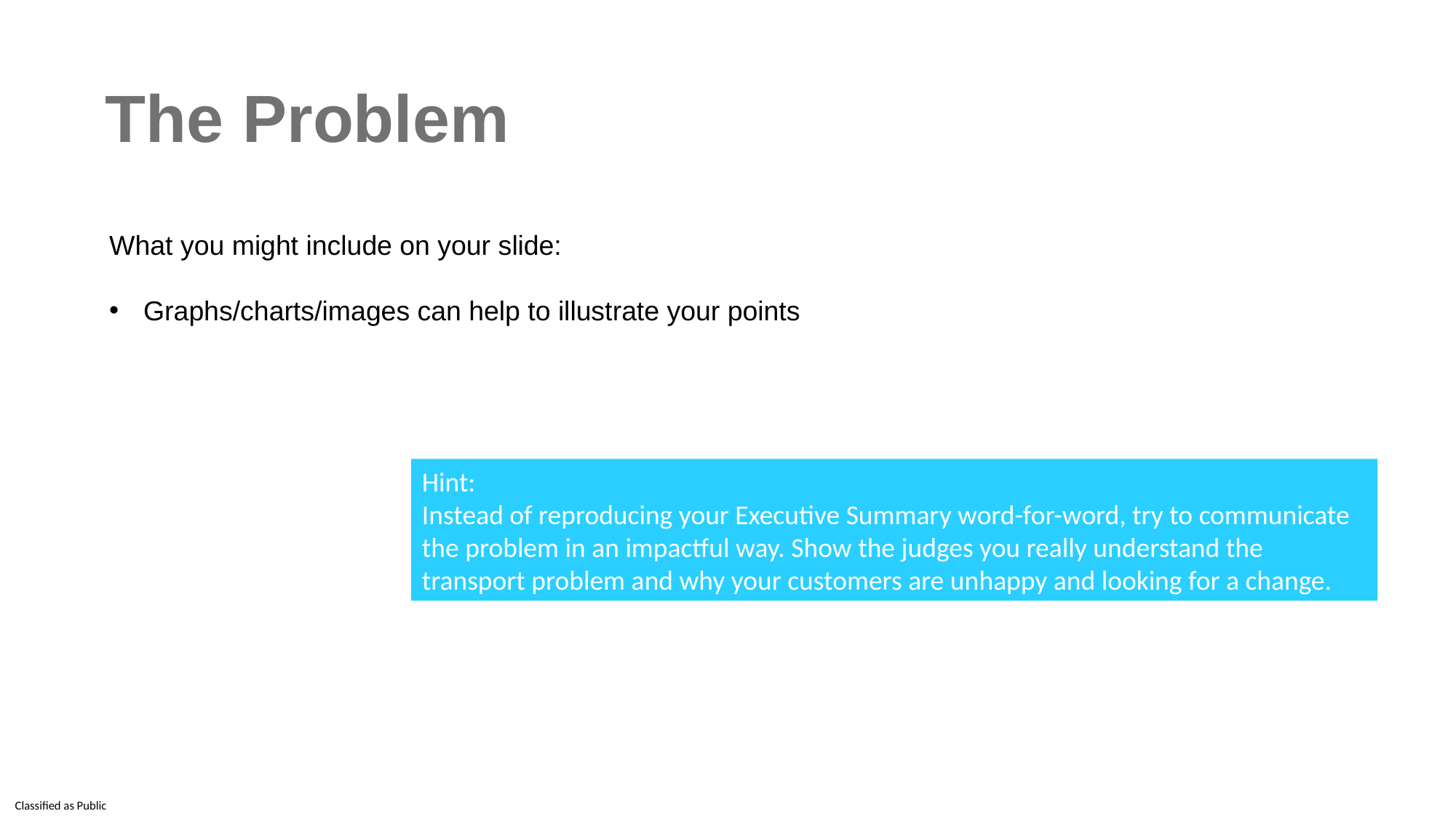

# The Problem

What you might include on your slide:

Graphs/charts/images can help to illustrate your points
Hint:
Instead of reproducing your Executive Summary word-for-word, try to communicate the problem in an impactful way. Show the judges you really understand the transport problem and why your customers are unhappy and looking for a change.